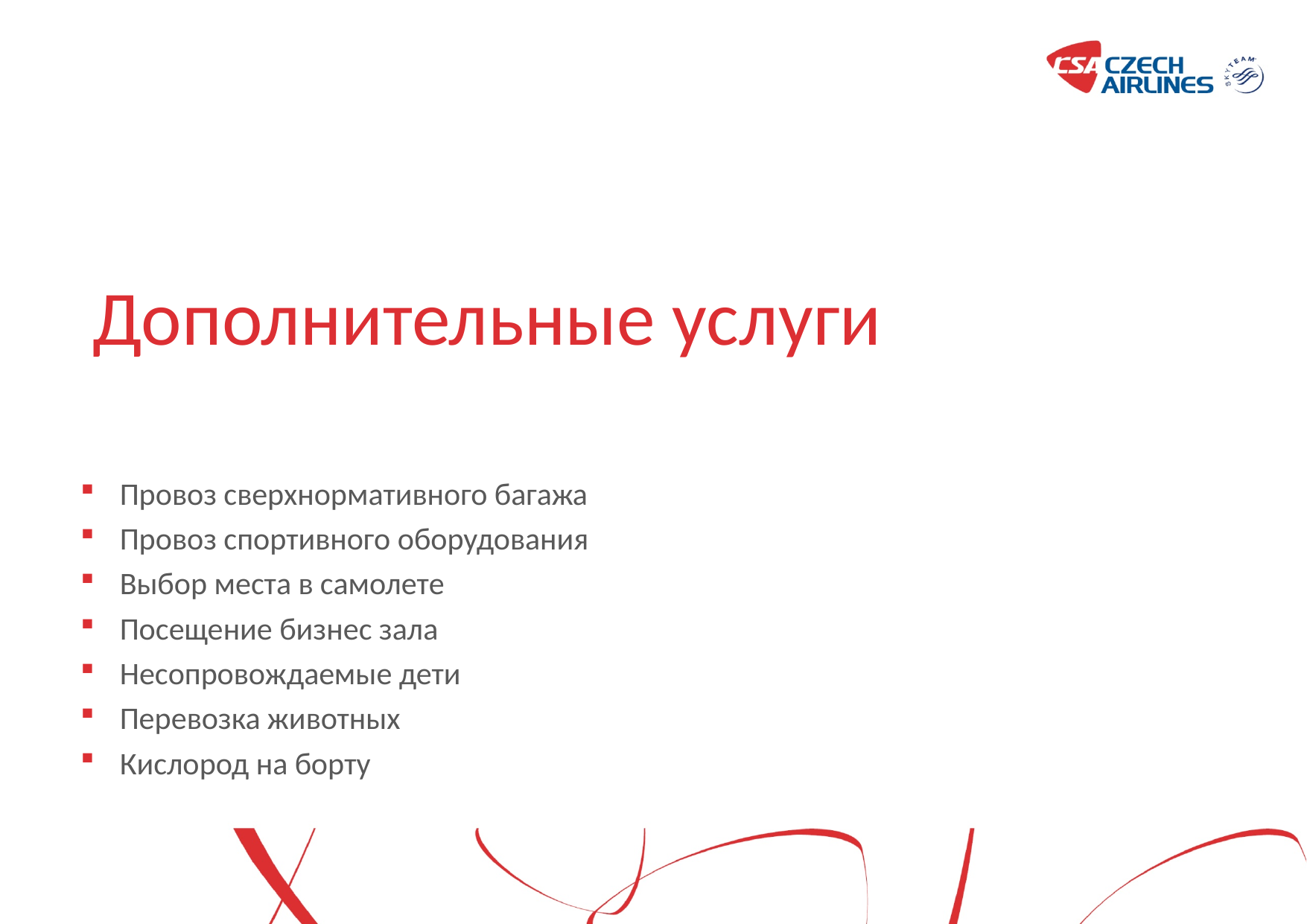

# Дополнительные услуги
Провоз сверхнормативного багажа
Провоз спортивного оборудования
Выбор места в самолете
Посещение бизнес зала
Несопровождаемые дети
Перевозка животных
Кислород на борту